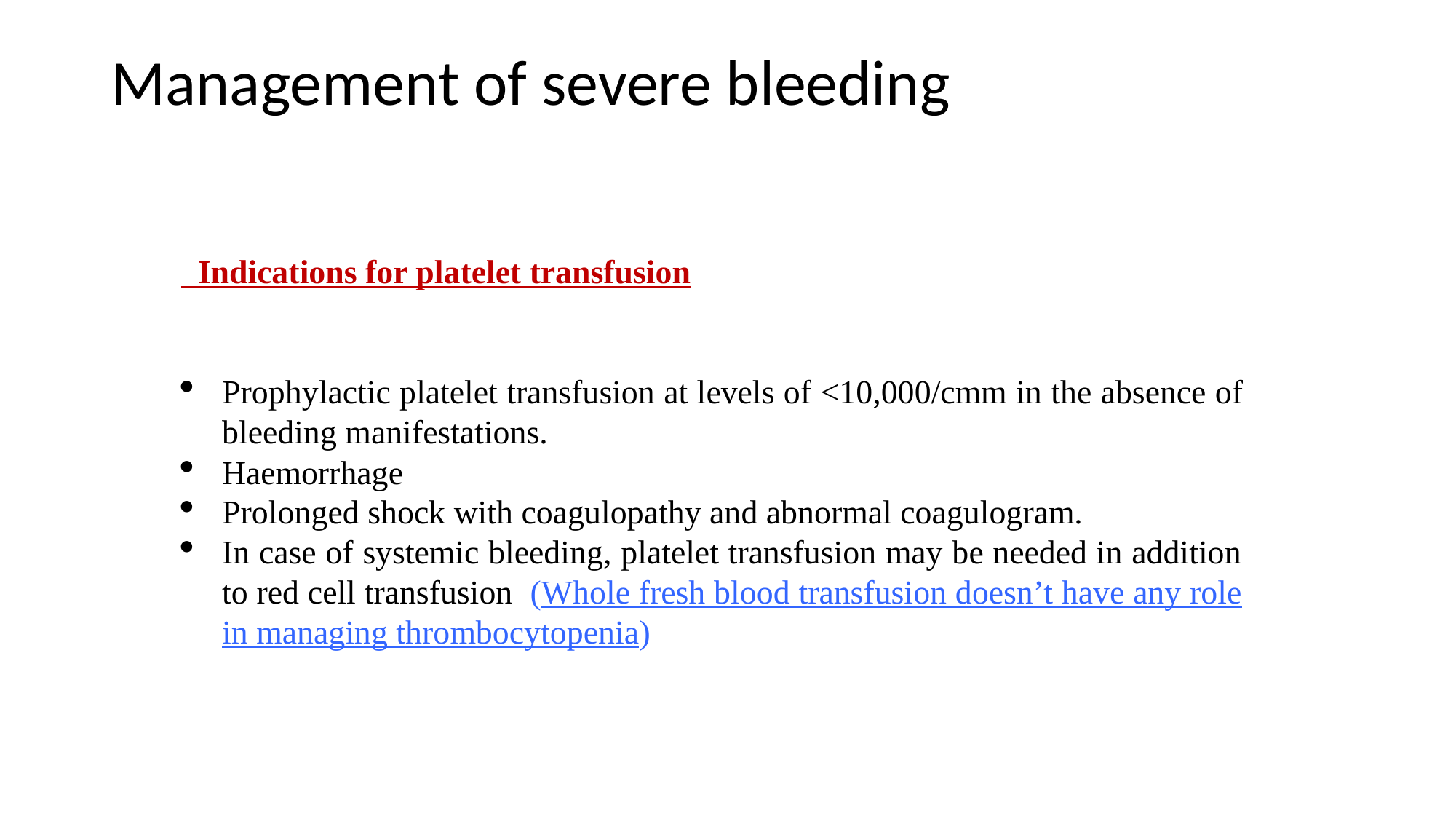

# Management of severe bleeding

  Indications for platelet transfusion

Prophylactic platelet transfusion at levels of <10,000/cmm in the absence of bleeding manifestations.
Haemorrhage
Prolonged shock with coagulopathy and abnormal coagulogram.
In case of systemic bleeding, platelet transfusion may be needed in addition to red cell transfusion  (Whole fresh blood transfusion doesn’t have any role in managing thrombocytopenia)